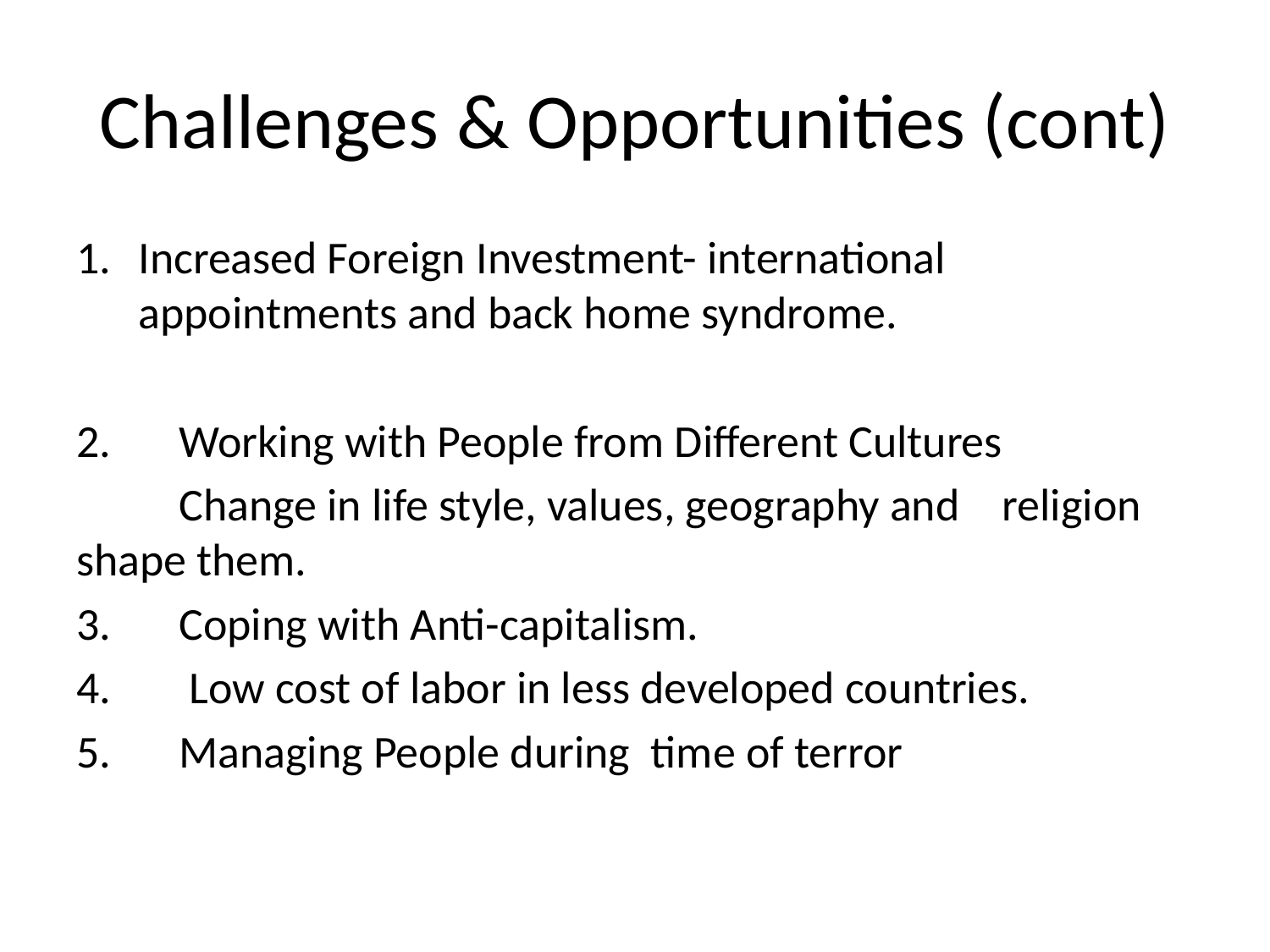

# Challenges & Opportunities (cont)
Increased Foreign Investment- international appointments and back home syndrome.

2.	Working with People from Different Cultures
	Change in life style, values, geography and 	religion shape them.
3. 	Coping with Anti-capitalism.
4.	 Low cost of labor in less developed countries.
5. 	Managing People during  time of terror